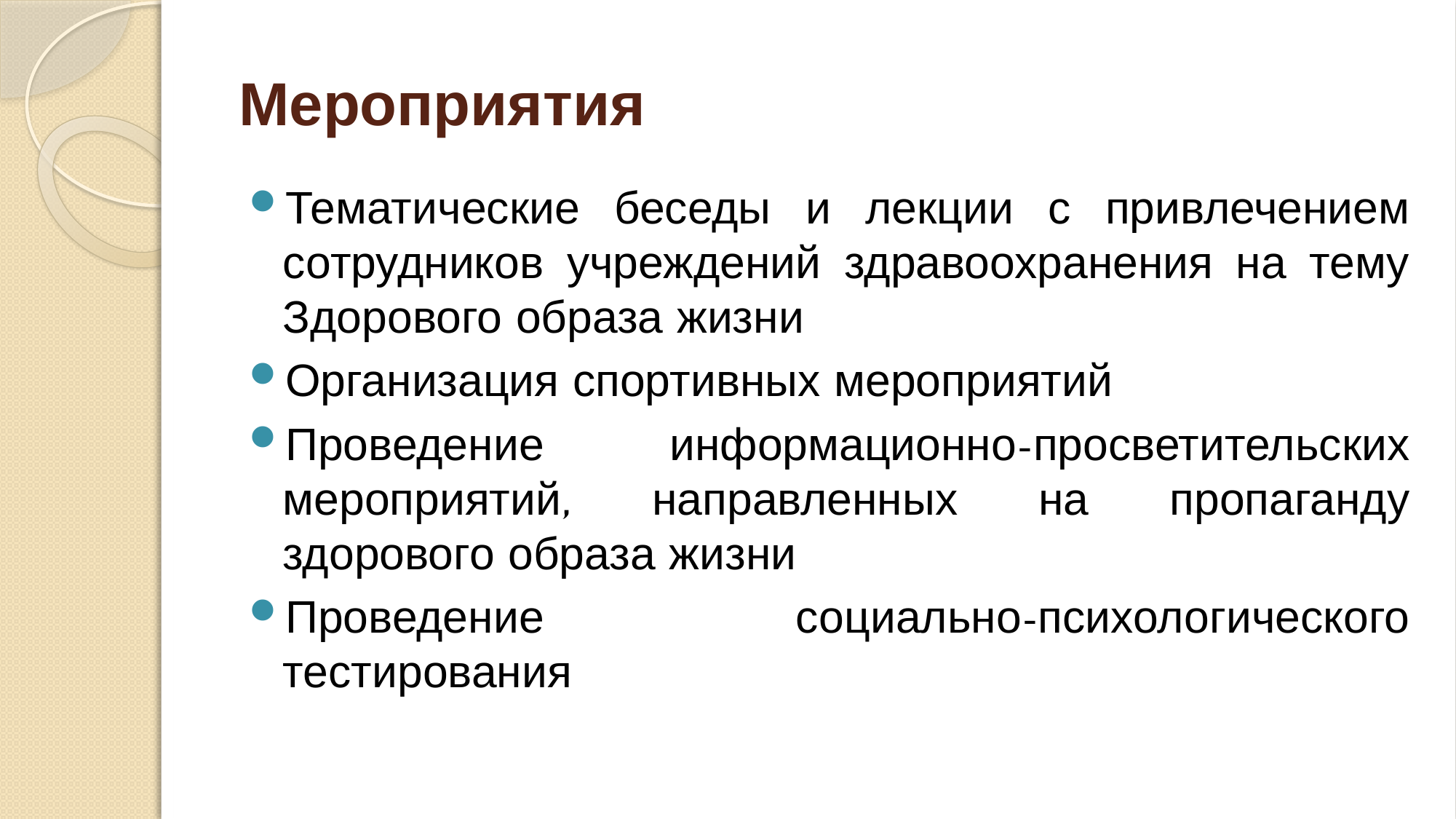

# Мероприятия
Тематические беседы и лекции с привлечением сотрудников учреждений здравоохранения на тему Здорового образа жизни
Организация спортивных мероприятий
Проведение информационно-просветительских мероприятий, направленных на пропаганду здорового образа жизни
Проведение социально-психологического тестирования